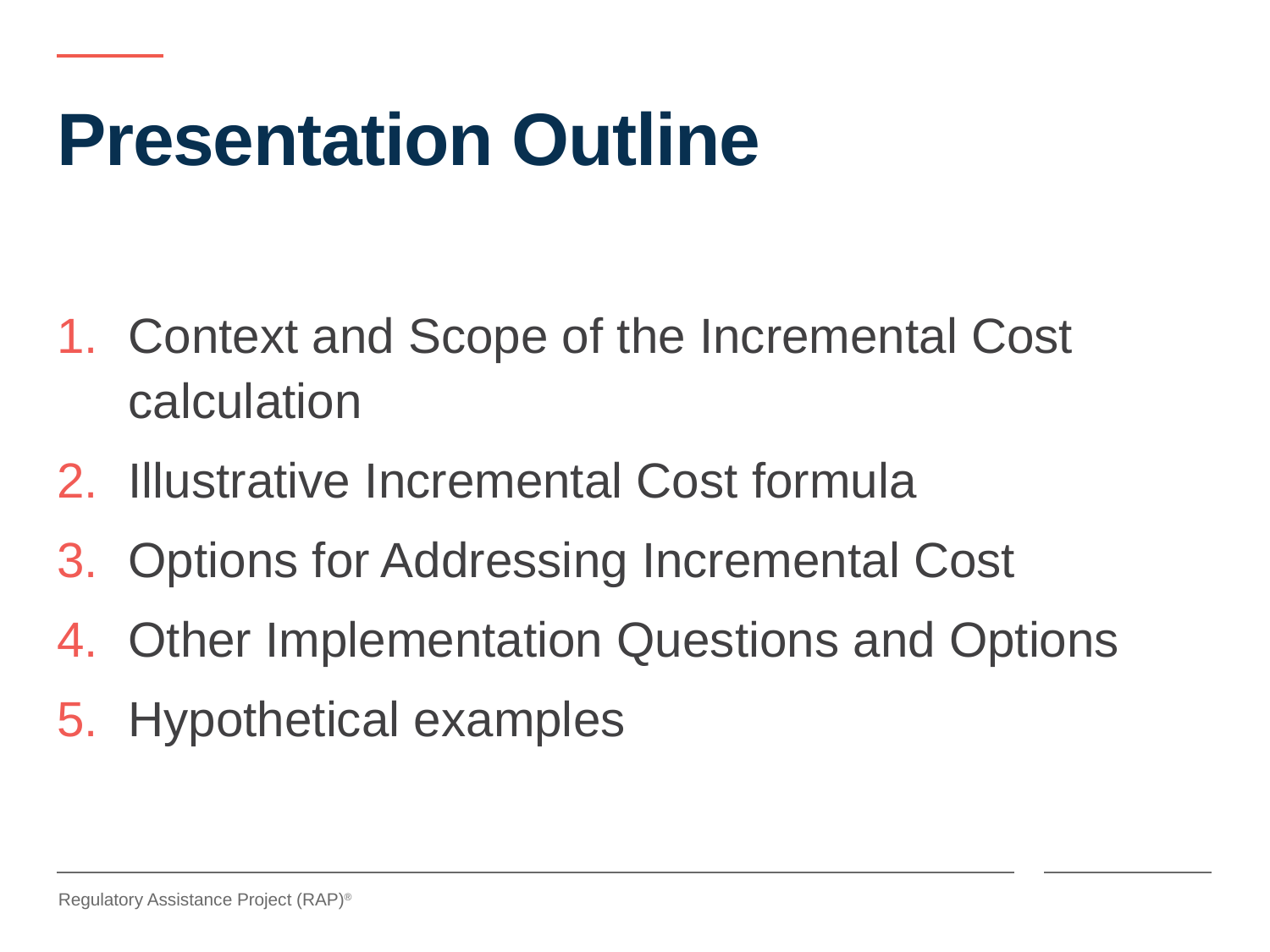

# Presentation Outline
Context and Scope of the Incremental Cost calculation
Illustrative Incremental Cost formula
Options for Addressing Incremental Cost
Other Implementation Questions and Options
Hypothetical examples